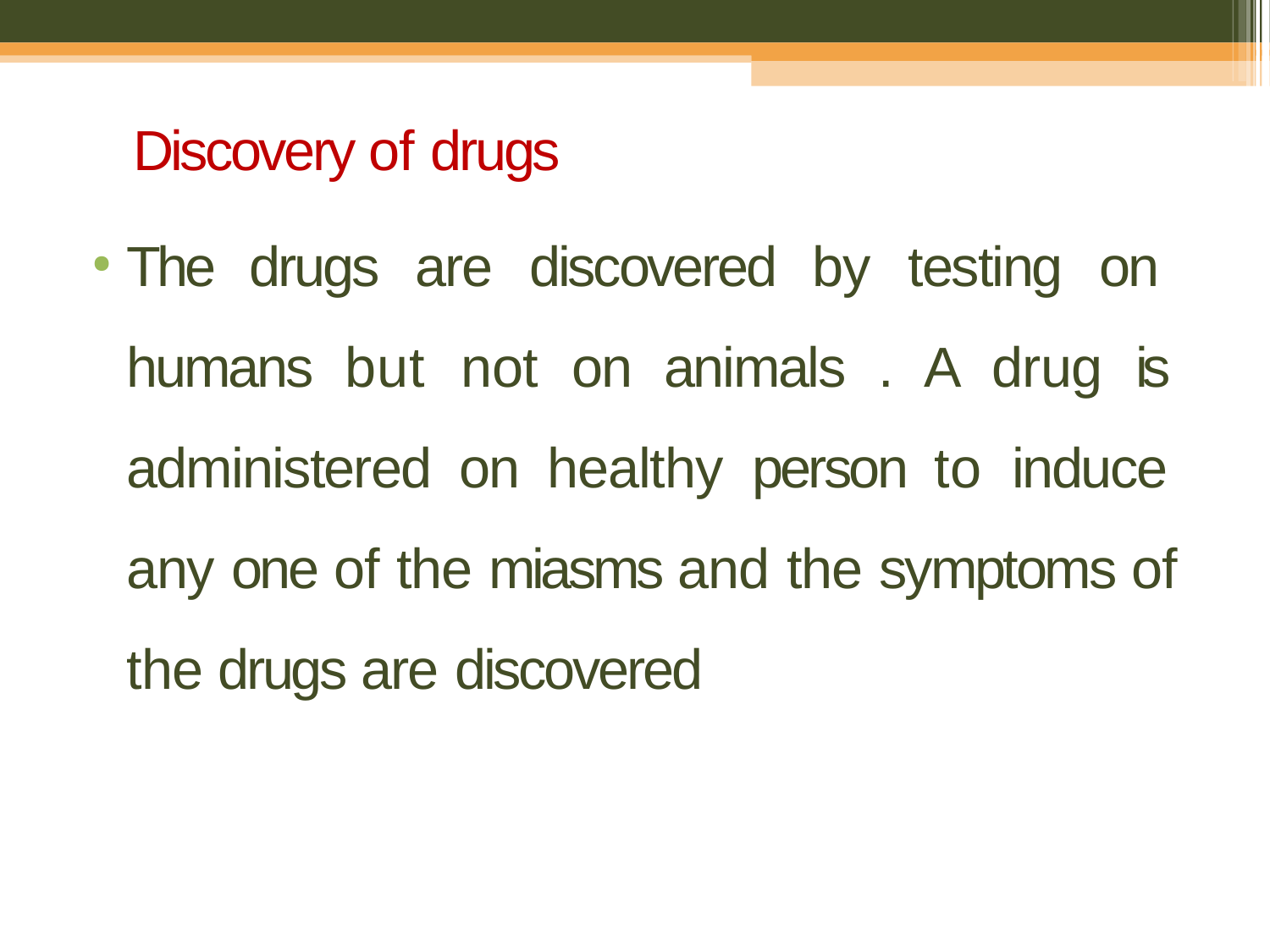

Discovery of drugs
The drugs are discovered by testing on  humans but not on animals . A drug is  administered on healthy person to induce  any one of the miasms and the symptoms of  the drugs are discovered